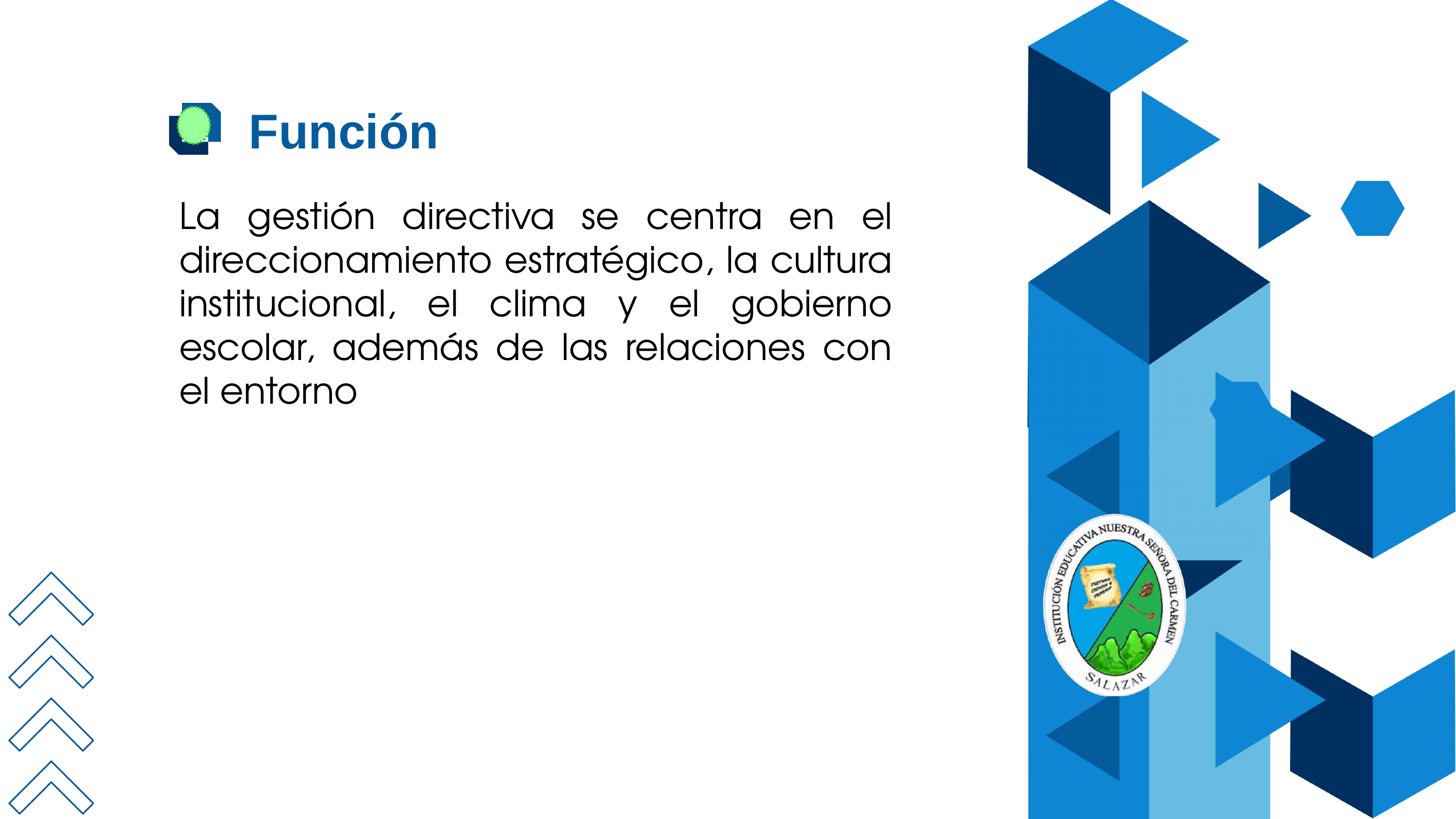

Función

La gestión directiva se centra en el direccionamiento estratégico, la cultura institucional, el clima y el gobierno escolar, además de las relaciones con el entorno